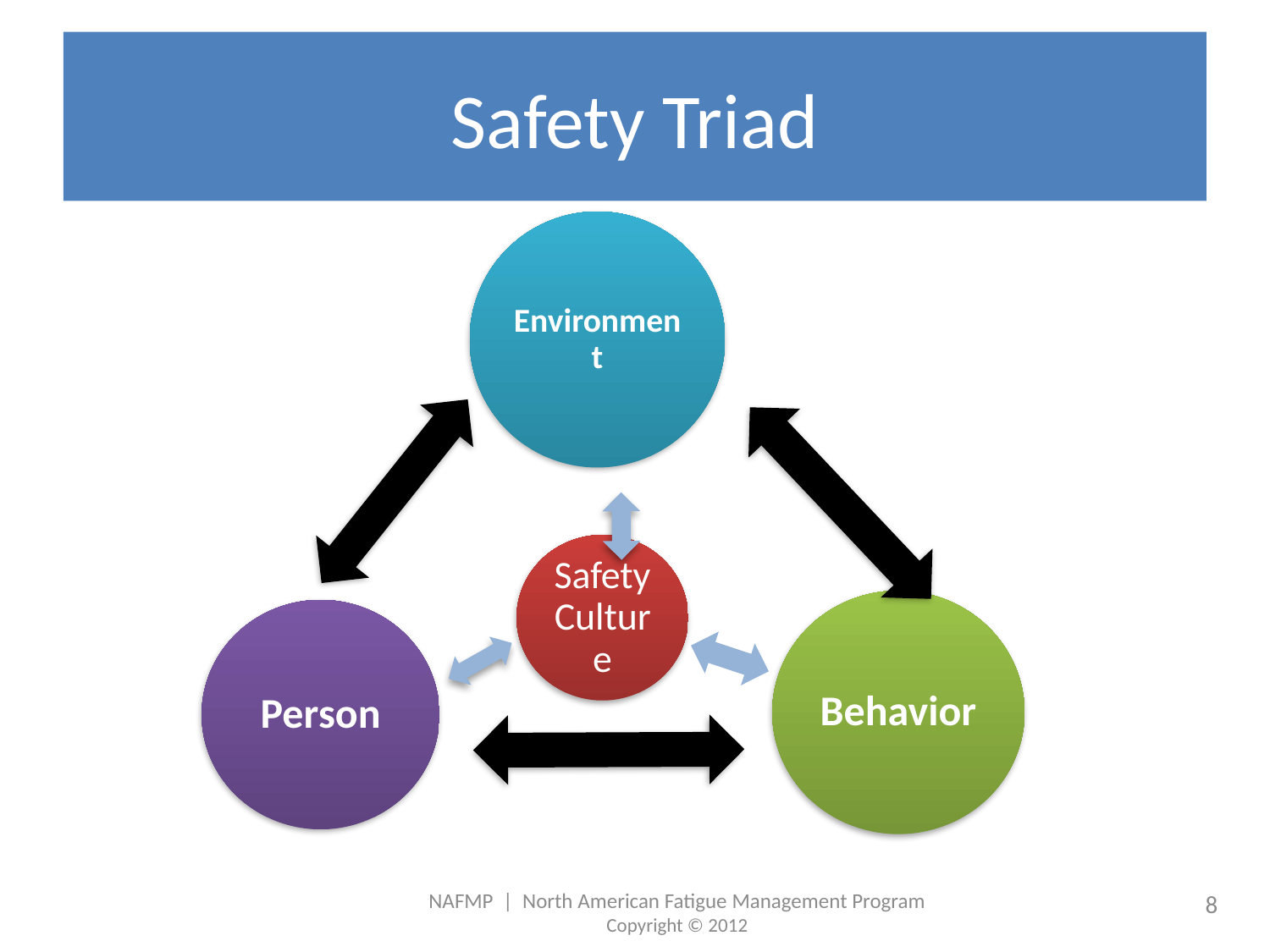

# Safety Triad
Safety Culture

Behavior

Person

Environment